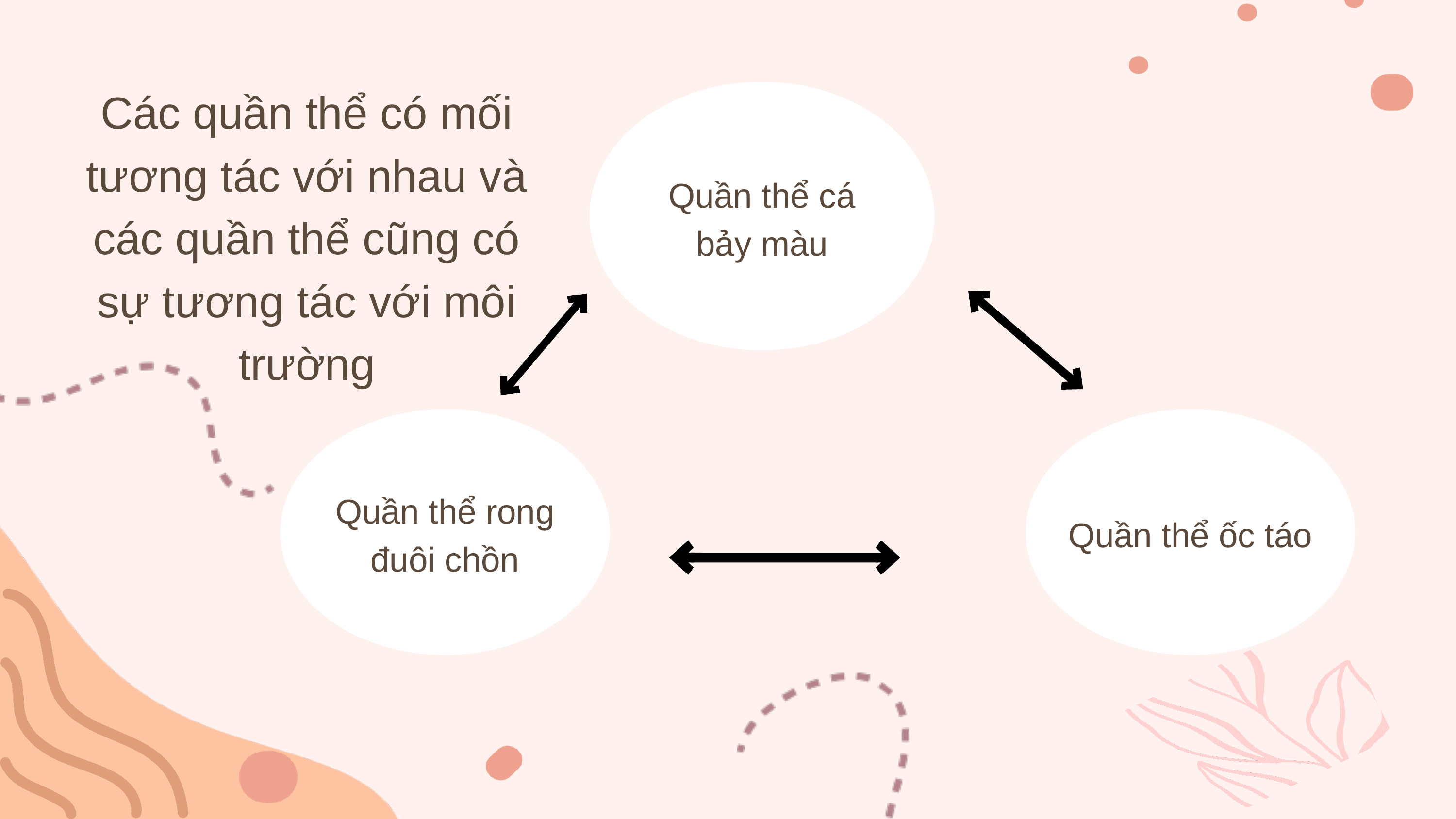

Các quần thể có mối tương tác với nhau và các quần thể cũng có sự tương tác với môi trường

Quần thể cá bảy màu

Quần thể rong đuôi chồn
Quần thể ốc táo